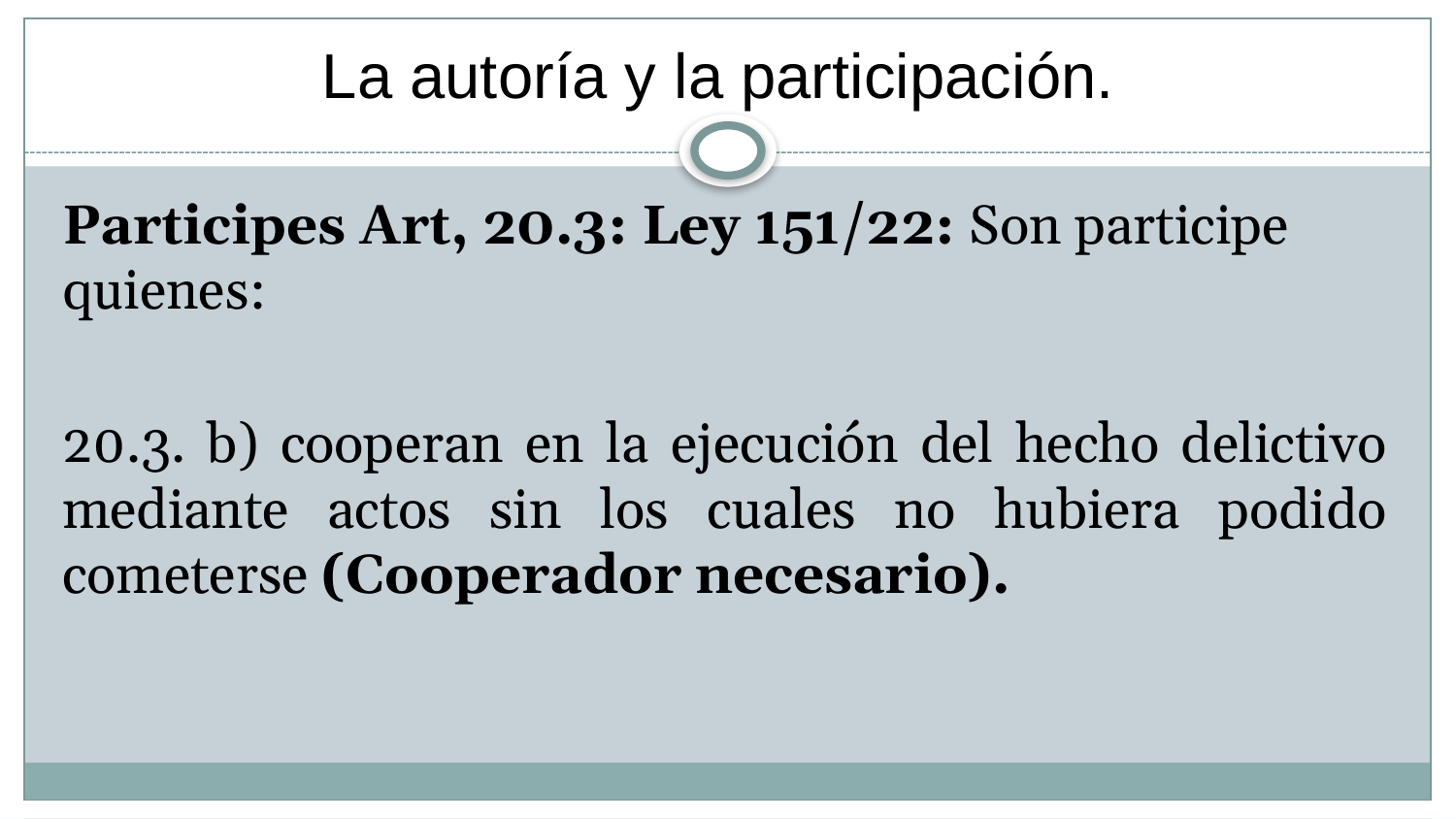

# La autoría y la participación.
Participes Art, 20.3: Ley 151/22: Son participe quienes:

20.3. b) cooperan en la ejecución del hecho delictivo mediante actos sin los cuales no hubiera podido cometerse (Cooperador necesario).